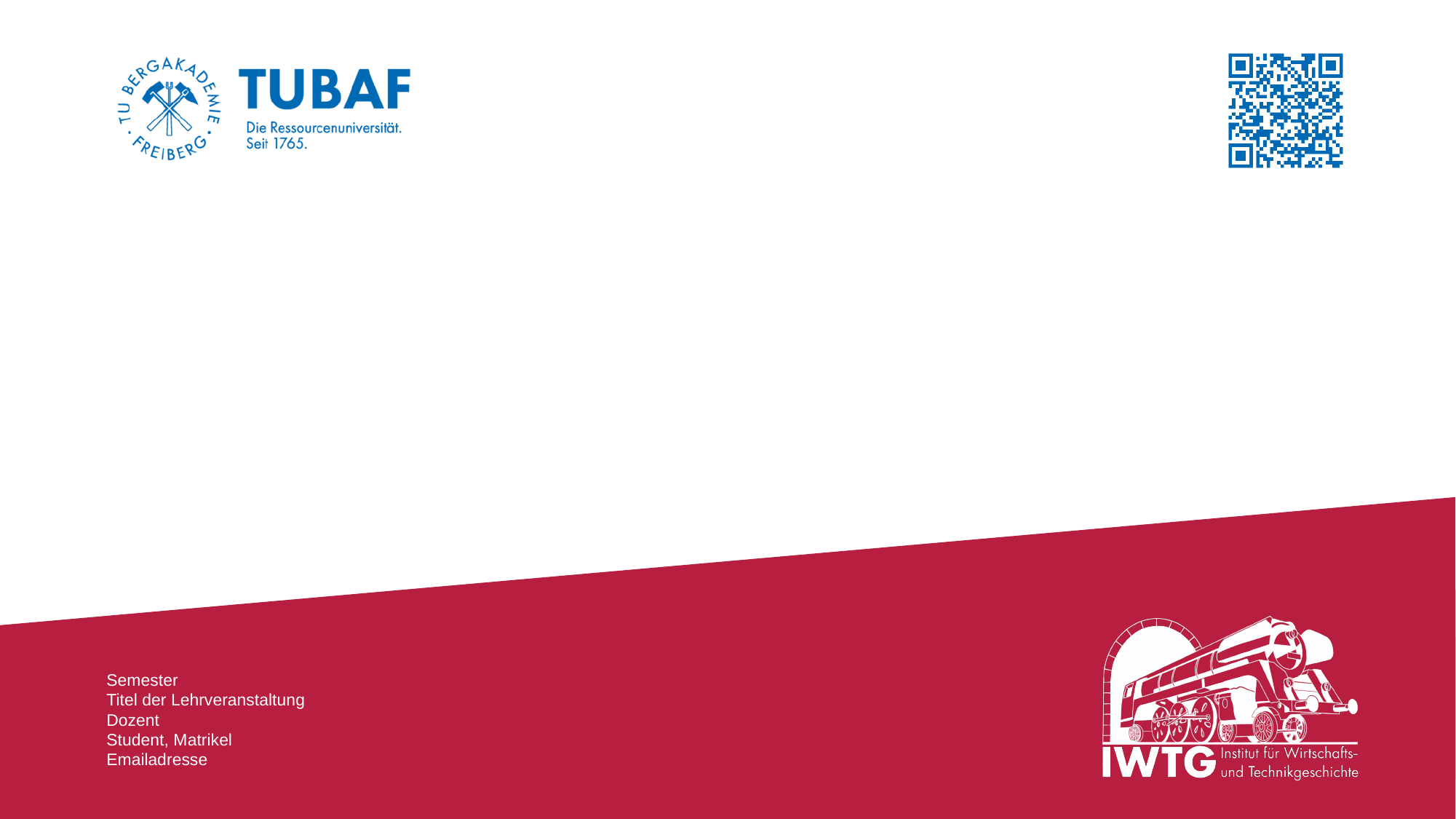

#

Semester
Titel der Lehrveranstaltung
Dozent
Student, Matrikel
Emailadresse